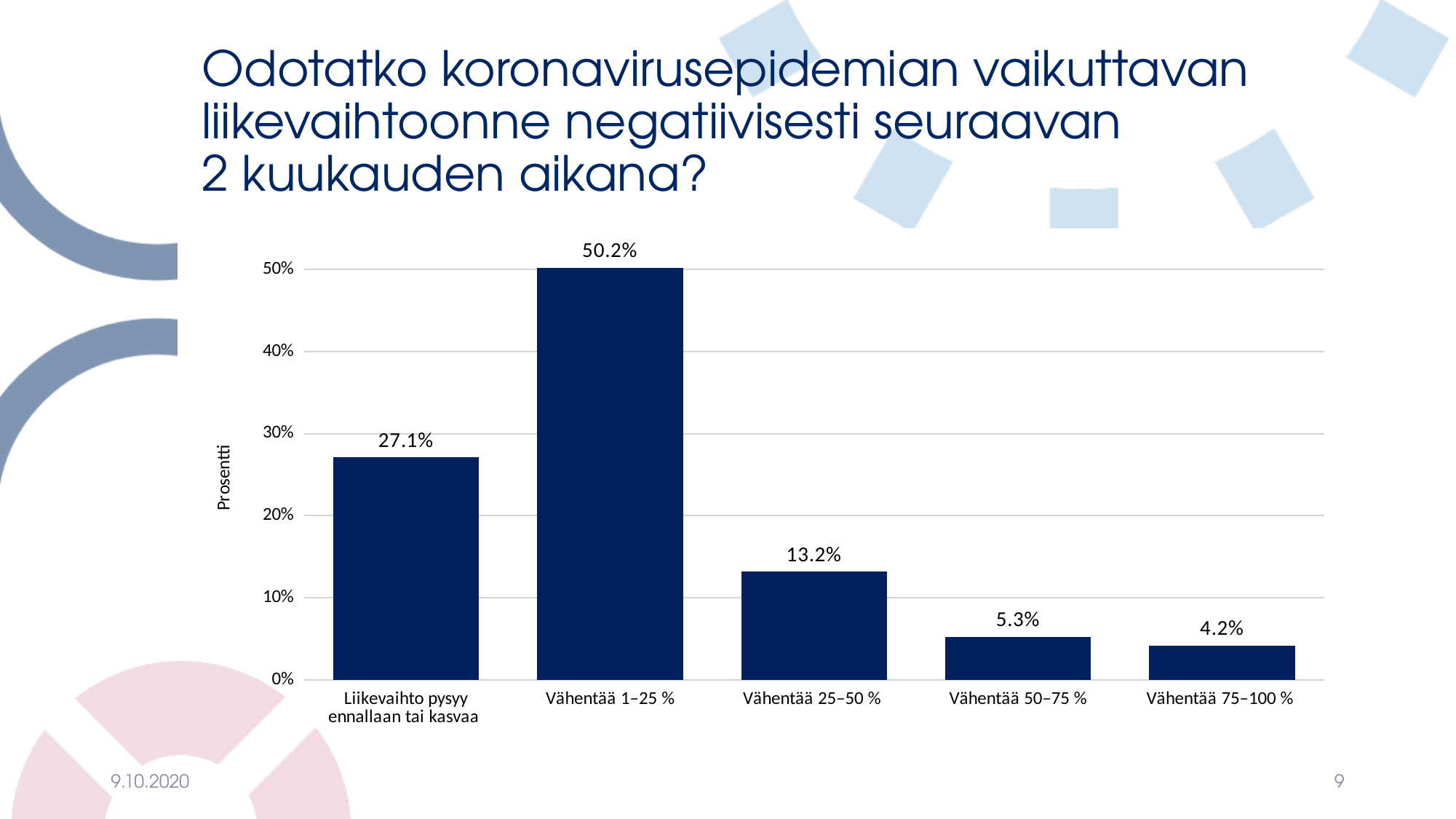

# Odotatko koronavirusepidemian vaikuttavan liikevaihtoonne negatiivisesti seuraavan 2 kuukauden aikana?

### Chart

| Category |  |
|---|---|
| Liikevaihto pysyy ennallaan tai kasvaa  | 0.27147766323024053 |
| Vähentää 1–25 % | 0.5021000381825125 |
| Vähentää 25–50 %  | 0.13172966781214204 |
| Vähentää 50–75 % | 0.052691867124856816 |
| Vähentää 75–100 %  | 0.042000763650248185 |
9.10.2020

9